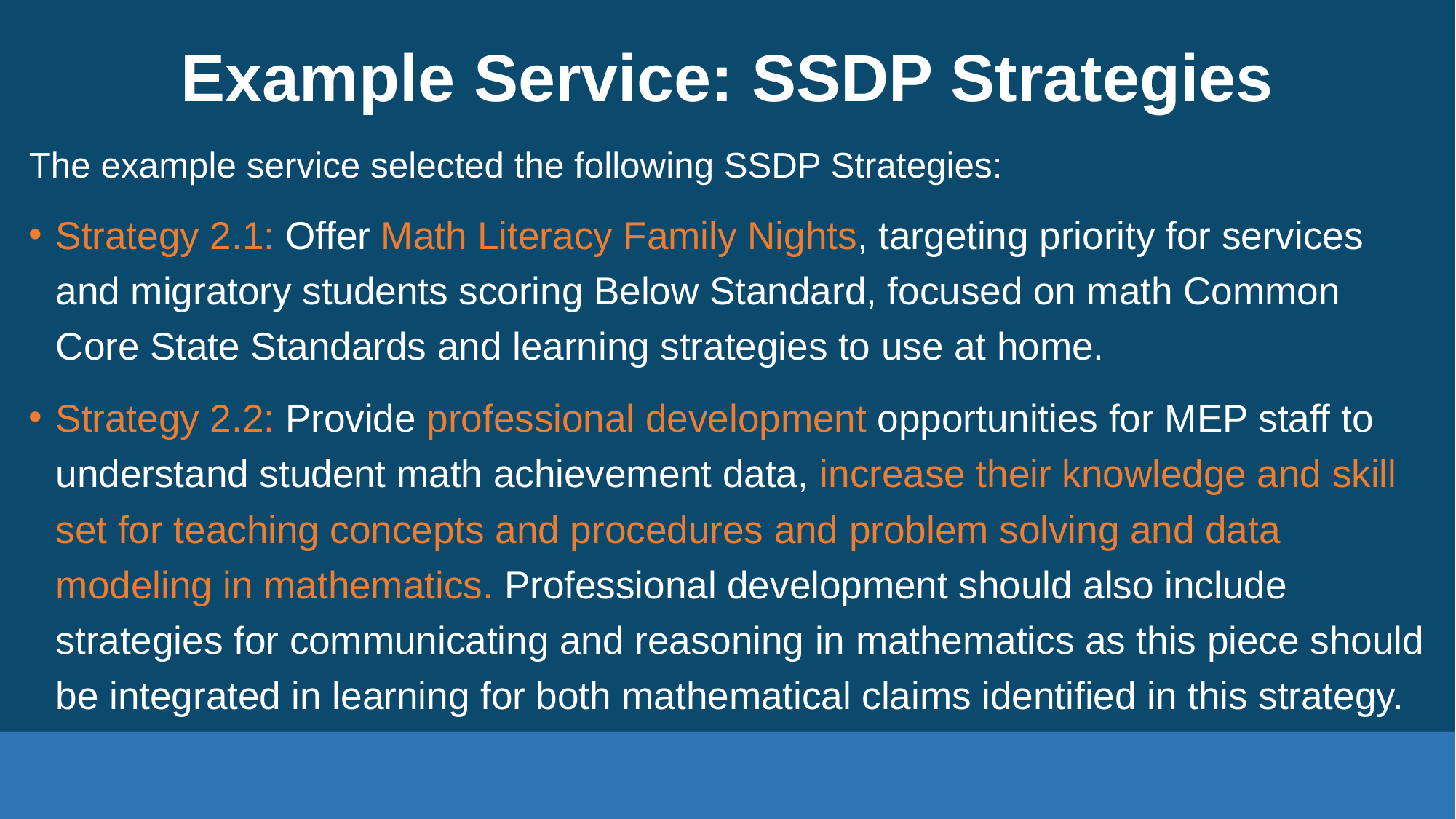

# Example Service: SSDP Strategies
The example service selected the following SSDP Strategies:
Strategy 2.1: Offer Math Literacy Family Nights, targeting priority for services and migratory students scoring Below Standard, focused on math Common Core State Standards and learning strategies to use at home.
Strategy 2.2: Provide professional development opportunities for MEP staff to understand student math achievement data, increase their knowledge and skill set for teaching concepts and procedures and problem solving and data modeling in mathematics. Professional development should also include strategies for communicating and reasoning in mathematics as this piece should be integrated in learning for both mathematical claims identified in this strategy.